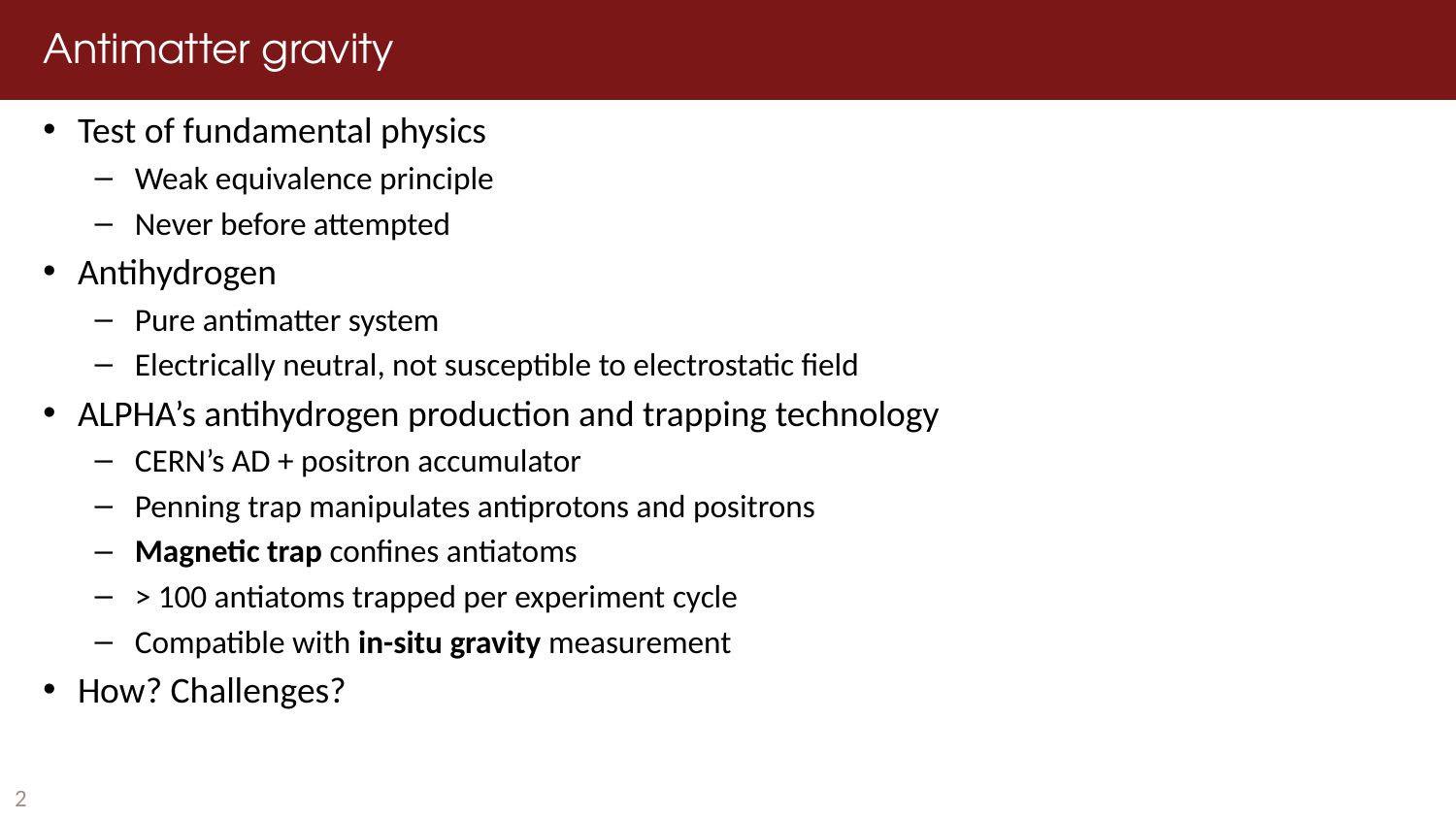

# Antimatter gravity
Test of fundamental physics
Weak equivalence principle
Never before attempted
Antihydrogen
Pure antimatter system
Electrically neutral, not susceptible to electrostatic field
ALPHA’s antihydrogen production and trapping technology
CERN’s AD + positron accumulator
Penning trap manipulates antiprotons and positrons
Magnetic trap confines antiatoms
> 100 antiatoms trapped per experiment cycle
Compatible with in-situ gravity measurement
How? Challenges?
2